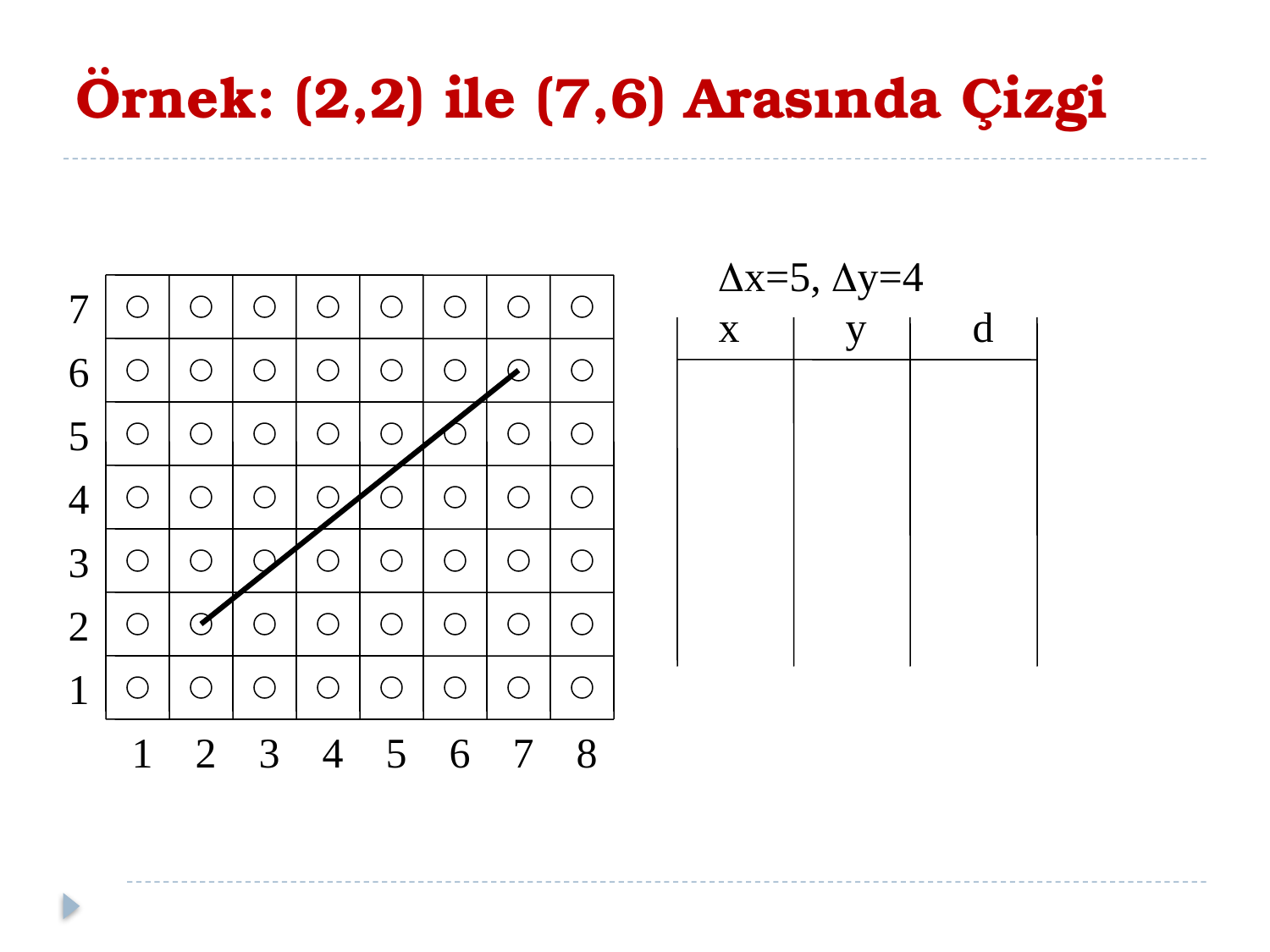

# Örnek: (2,2) ile (7,6) Arasında Çizgi
Δx=5, Δy=4
x	y	d

7

6

5

4

3

2

1

1
2
3
4
5
6
7
8